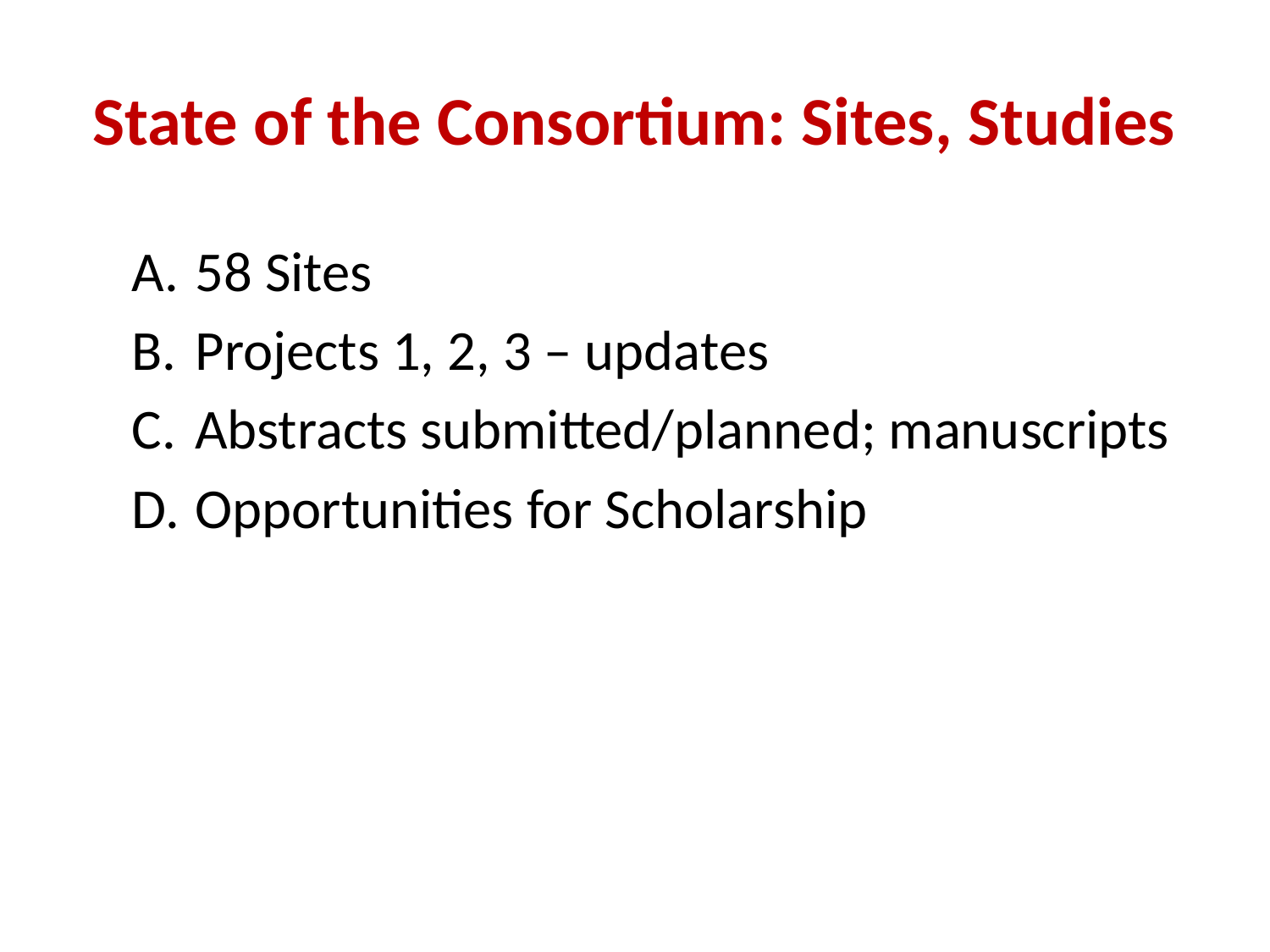

# State of the Consortium: Sites, Studies
58 Sites
Projects 1, 2, 3 – updates
Abstracts submitted/planned; manuscripts
Opportunities for Scholarship